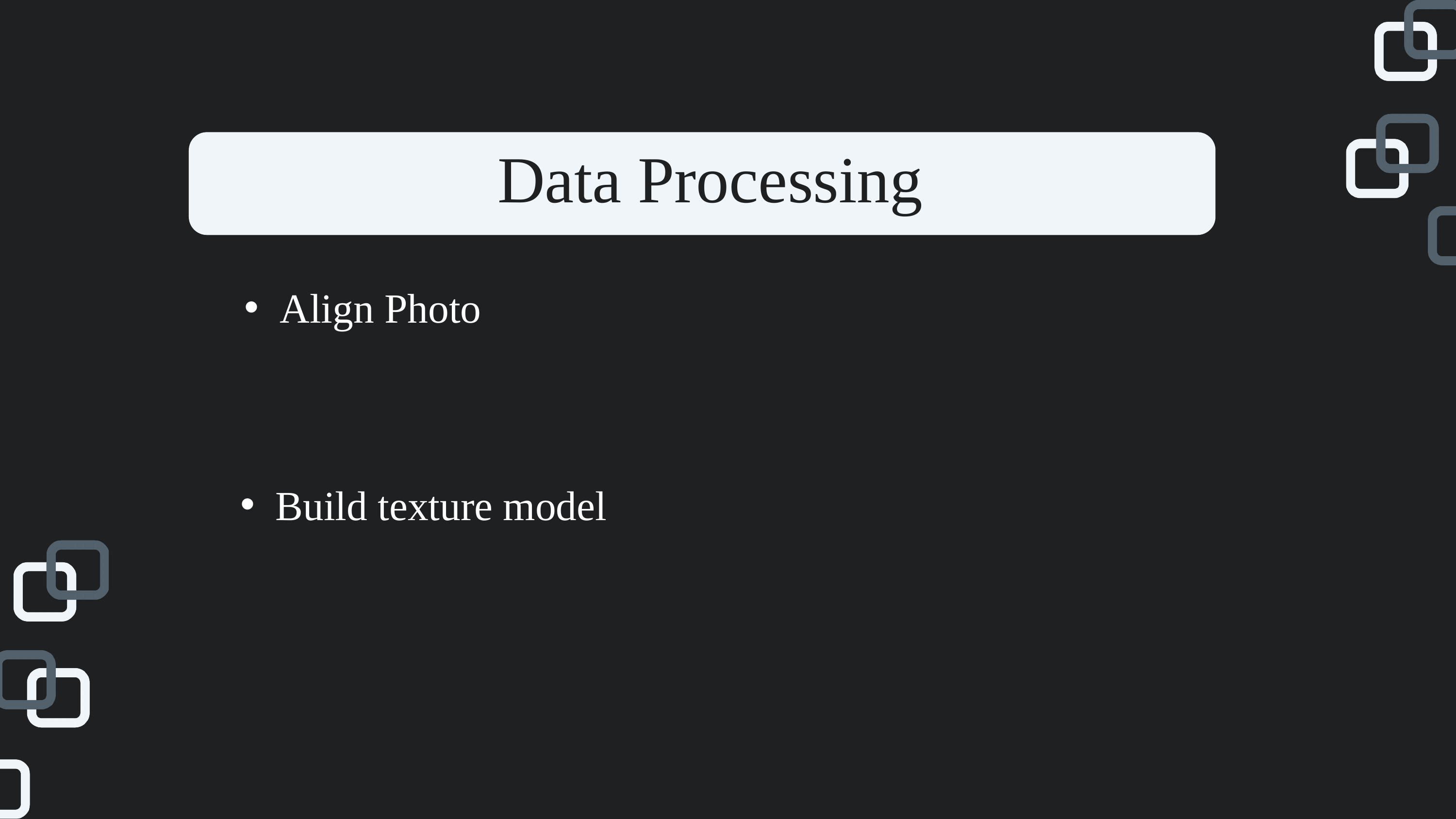

Data Processing

Align Photo
Build texture model